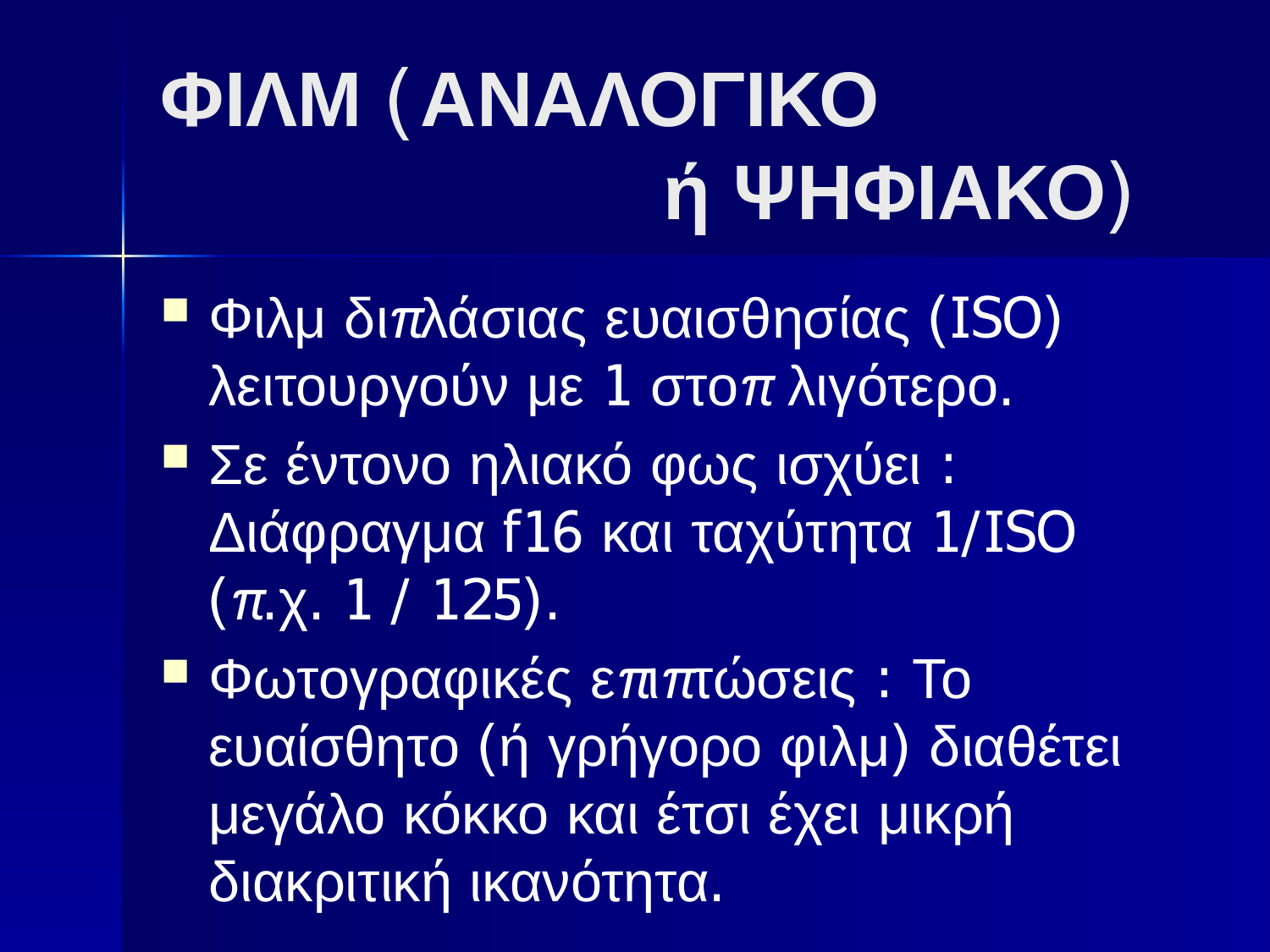

# ΦΙΛΜ (ΑΝΑΛΟΓΙΚΟ ή ΨΗΦΙΑΚΟ)
Φιλμ διπλάσιας ευαισθησίας (ISO) λειτουργούν με 1 στοπ λιγότερο.
Σε έντονο ηλιακό φως ισχύει :  Διάφραγμα f16 και ταχύτητα 1/ISO (π.χ. 1 / 125).
Φωτογραφικές επιπτώσεις : Το ευαίσθητο (ή γρήγορο φιλμ) διαθέτει μεγάλο κόκκο και έτσι έχει μικρή διακριτική ικανότητα.